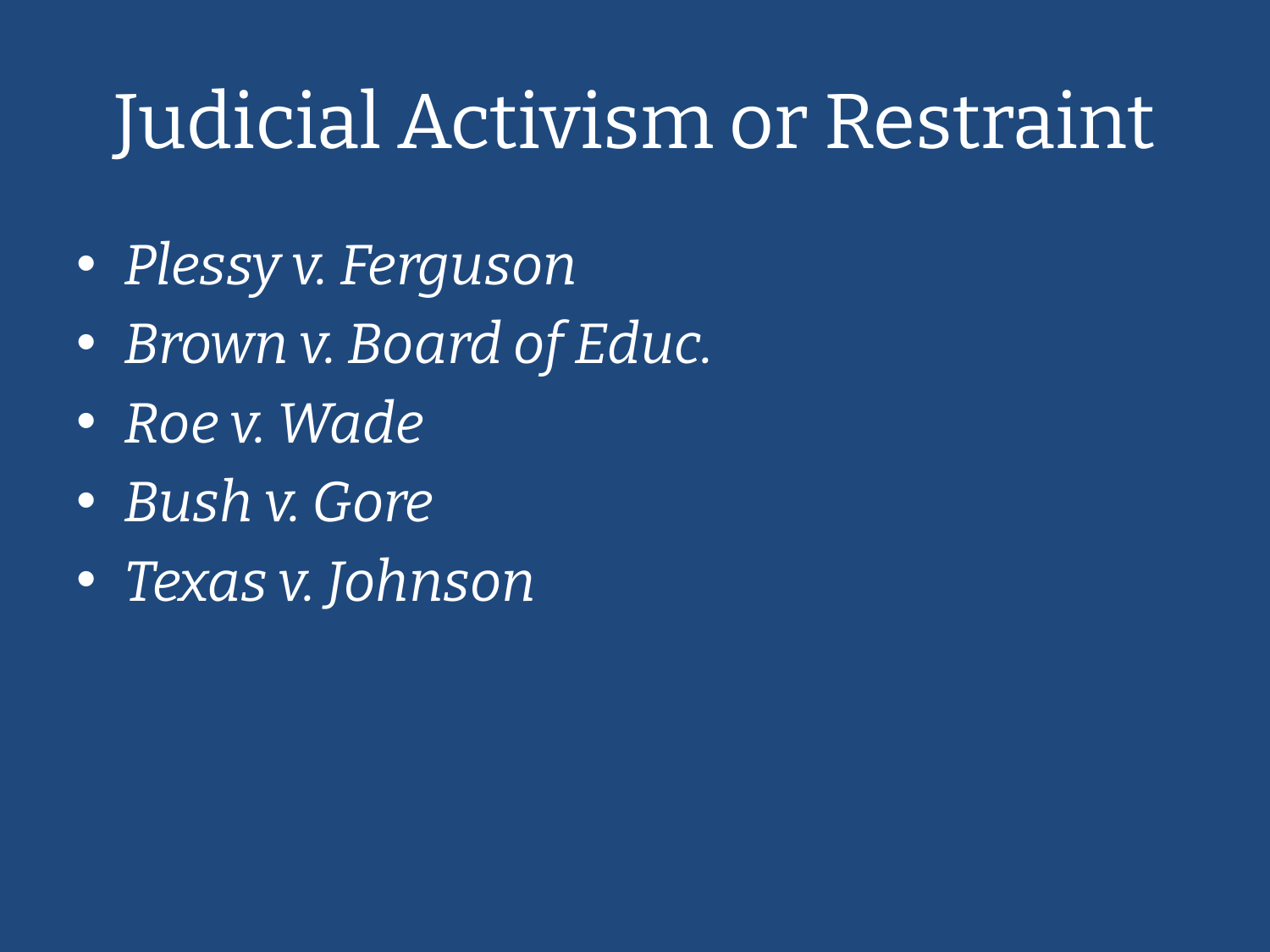

# Judicial Activism or Restraint
Plessy v. Ferguson
Brown v. Board of Educ.
Roe v. Wade
Bush v. Gore
Texas v. Johnson